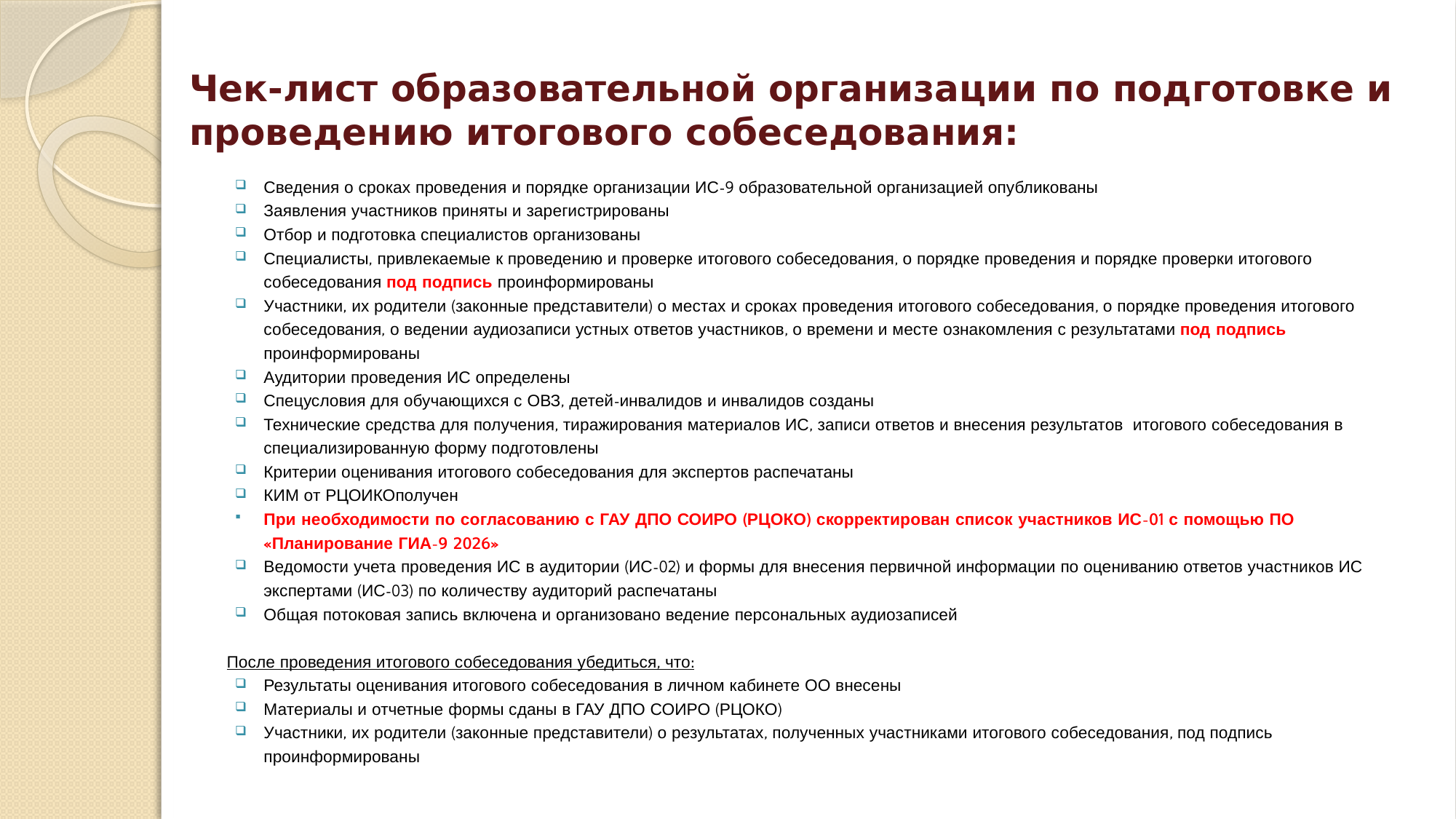

# Чек-лист образовательной организации по подготовке и проведению итогового собеседования:
Сведения о сроках проведения и порядке организации ИС-9 образовательной организацией опубликованы
Заявления участников приняты и зарегистрированы
Отбор и подготовка специалистов организованы
Специалисты, привлекаемые к проведению и проверке итогового собеседования, о порядке проведения и порядке проверки итогового собеседования под подпись проинформированы
Участники, их родители (законные представители) о местах и сроках проведения итогового собеседования, о порядке проведения итогового собеседования, о ведении аудиозаписи устных ответов участников, о времени и месте ознакомления с результатами под подпись проинформированы
Аудитории проведения ИС определены
Спецусловия для обучающихся с ОВЗ, детей-инвалидов и инвалидов созданы
Технические средства для получения, тиражирования материалов ИС, записи ответов и внесения результатов  итогового собеседования в специализированную форму подготовлены
Критерии оценивания итогового собеседования для экспертов распечатаны
КИМ от РЦОИКОполучен
При необходимости по согласованию с ГАУ ДПО СОИРО (РЦОКО) скорректирован список участников ИС-01 с помощью ПО «Планирование ГИА-9 2026»
Ведомости учета проведения ИС в аудитории (ИС-02) и формы для внесения первичной информации по оцениванию ответов участников ИС экспертами (ИС-03) по количеству аудиторий распечатаны
Общая потоковая запись включена и организовано ведение персональных аудиозаписей

После проведения итогового собеседования убедиться, что:
Результаты оценивания итогового собеседования в личном кабинете ОО внесены
Материалы и отчетные формы сданы в ГАУ ДПО СОИРО (РЦОКО)
Участники, их родители (законные представители) о результатах, полученных участниками итогового собеседования, под подпись проинформированы